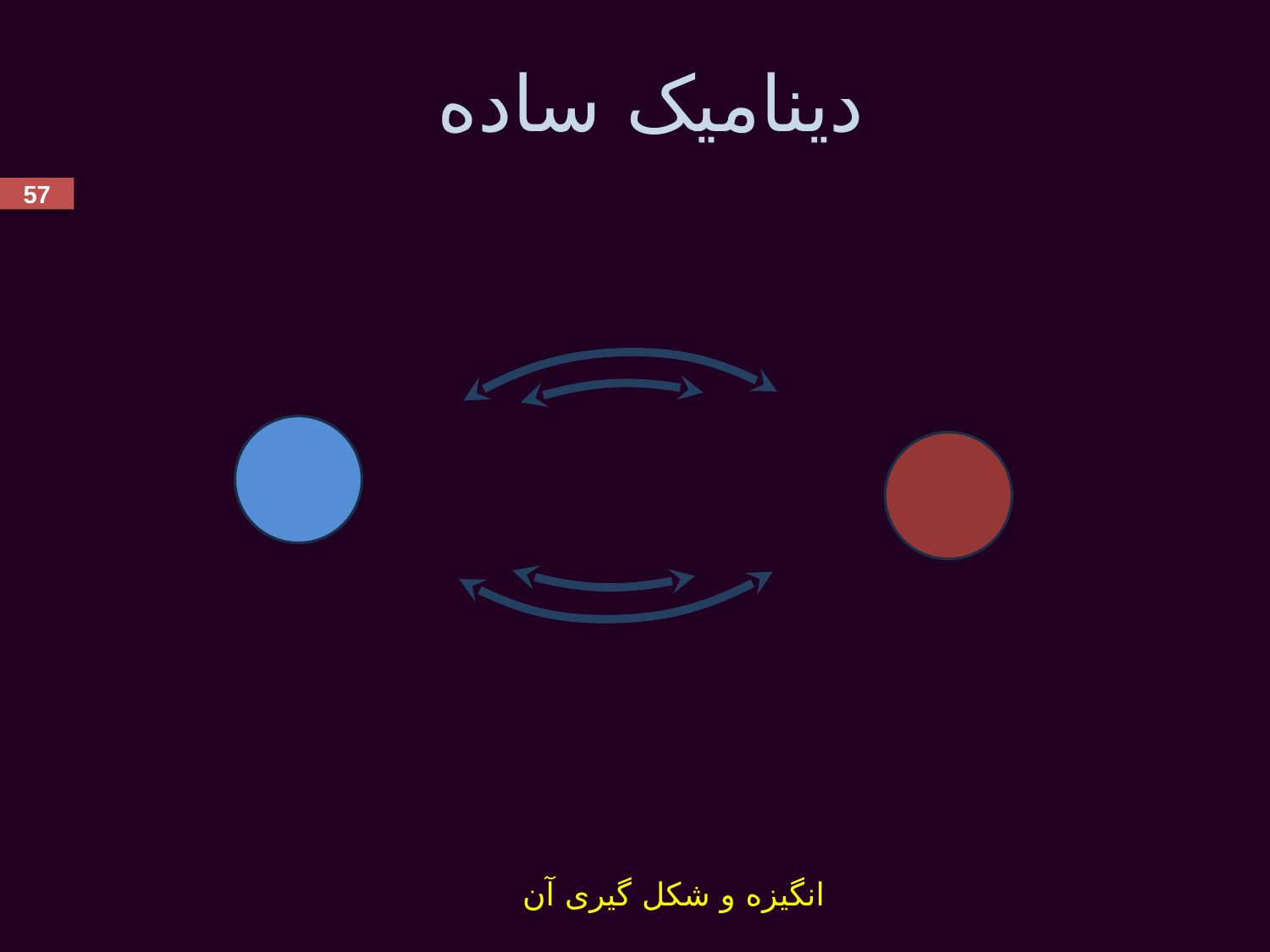

# دینامیک ساده
57

انگیزه و شکل گیری آن